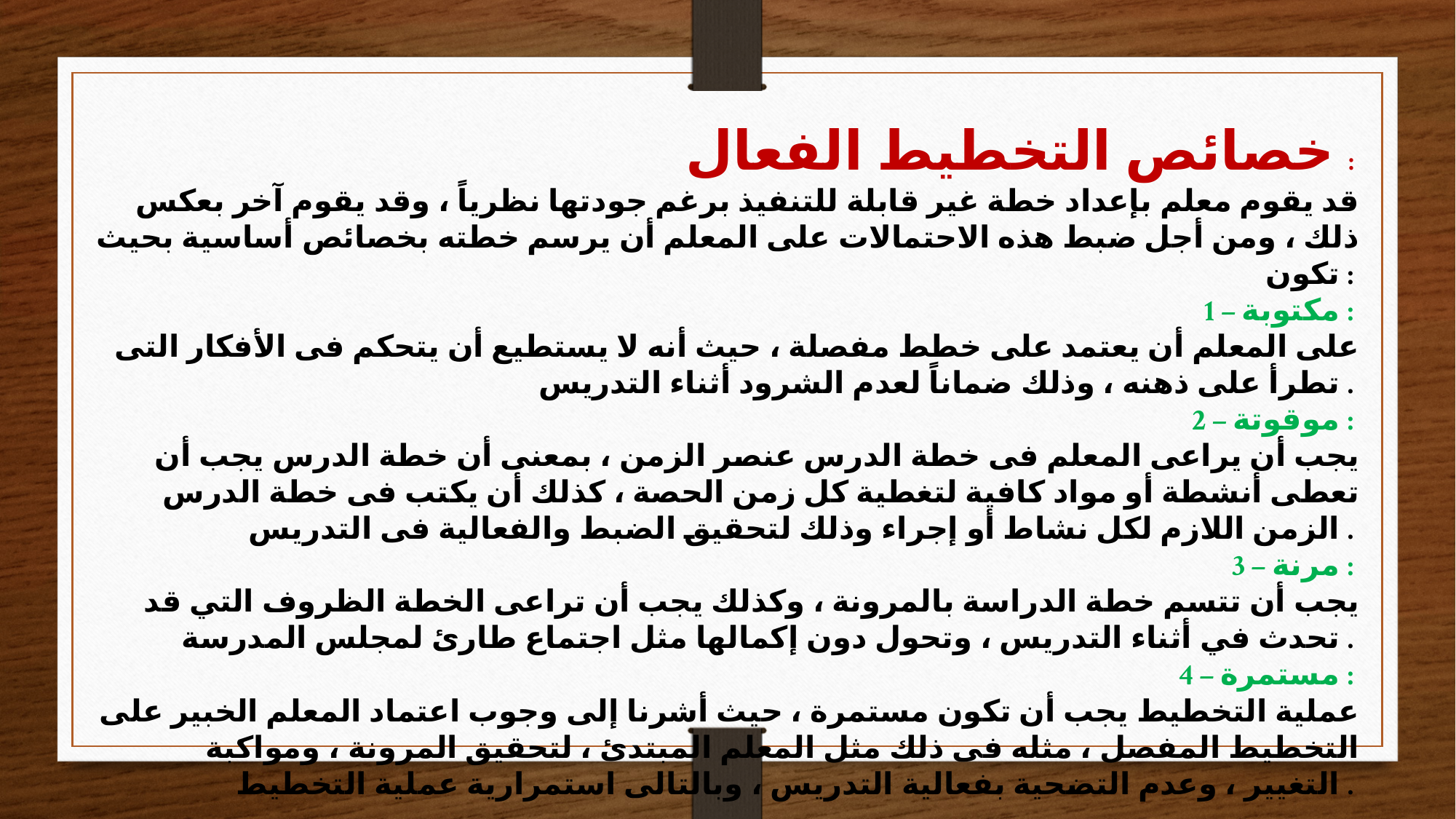

خصائص التخطيط الفعال :
قد يقوم معلم بإعداد خطة غير قابلة للتنفيذ برغم جودتها نظرياً ، وقد يقوم آخر بعكس ذلك ، ومن أجل ضبط هذه الاحتمالات على المعلم أن يرسم خطته بخصائص أساسية بحيث تكون :
1 – مكتوبة :
على المعلم أن يعتمد على خطط مفصلة ، حيث أنه لا يستطيع أن يتحكم فى الأفكار التى تطرأ على ذهنه ، وذلك ضماناً لعدم الشرود أثناء التدريس .
2 – موقوتة :
يجب أن يراعى المعلم فى خطة الدرس عنصر الزمن ، بمعنى أن خطة الدرس يجب أن تعطى أنشطة أو مواد كافية لتغطية كل زمن الحصة ، كذلك أن يكتب فى خطة الدرس الزمن اللازم لكل نشاط أو إجراء وذلك لتحقيق الضبط والفعالية فى التدريس .
3 – مرنة :
يجب أن تتسم خطة الدراسة بالمرونة ، وكذلك يجب أن تراعى الخطة الظروف التي قد تحدث في أثناء التدريس ، وتحول دون إكمالها مثل اجتماع طارئ لمجلس المدرسة .
4 – مستمرة :
عملية التخطيط يجب أن تكون مستمرة ، حيث أشرنا إلى وجوب اعتماد المعلم الخبير على التخطيط المفصل ، مثله فى ذلك مثل المعلم المبتدئ ، لتحقيق المرونة ، ومواكبة التغيير ، وعدم التضحية بفعالية التدريس ، وبالتالى استمرارية عملية التخطيط .